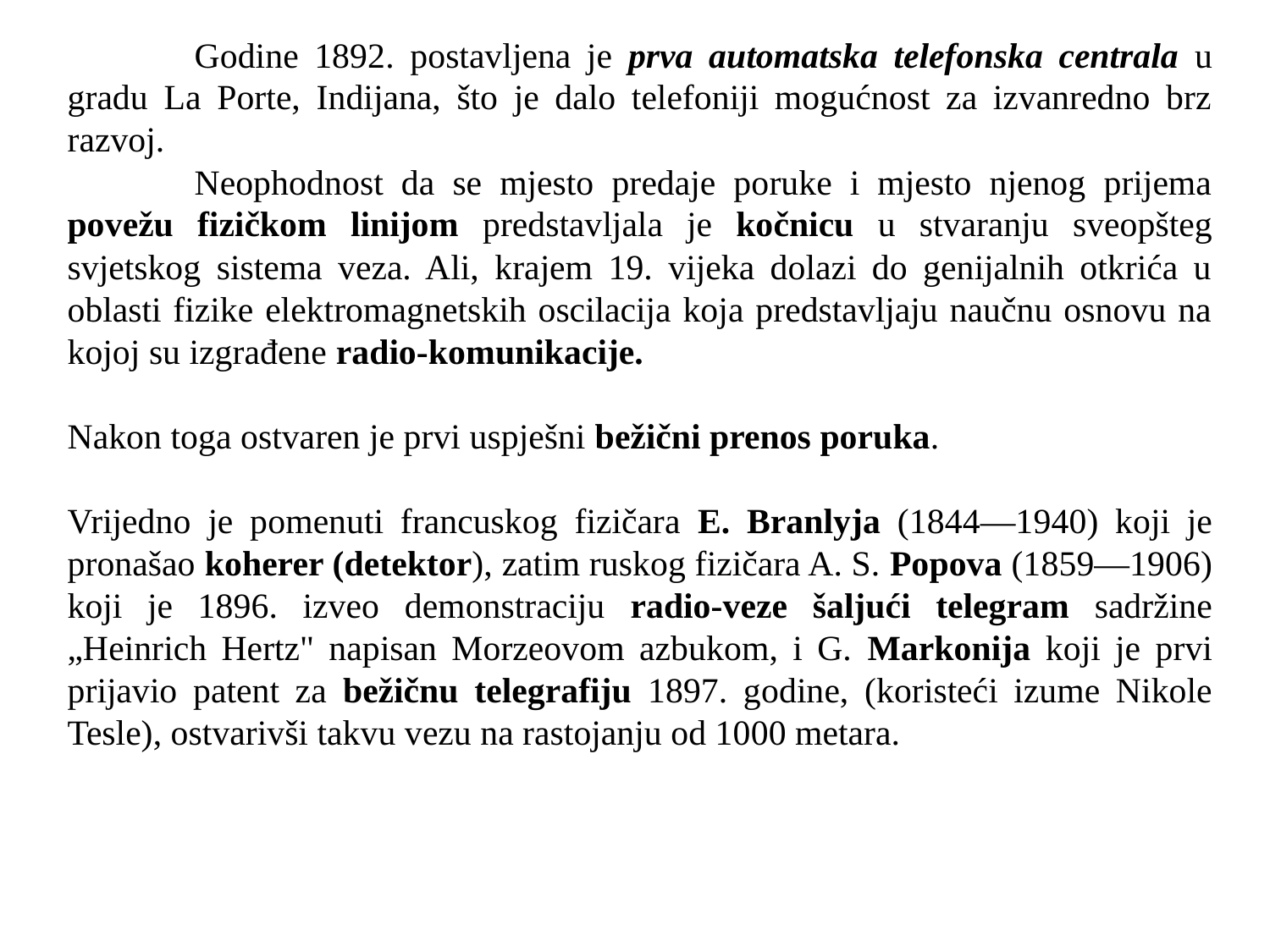

Godine 1892. postavljena je prva automatska telefonska centrala u gradu La Porte, Indijana, što je dalo telefoniji mogućnost za izvanredno brz razvoj.
	Neophodnost da se mjesto predaje poruke i mjesto njenog prijema povežu fizičkom linijom predstavljala je kočnicu u stvaranju sveopšteg svjetskog sistema veza. Ali, krajem 19. vijeka dolazi do genijalnih otkrića u oblasti fizike elektromagnetskih oscilacija koja predstavljaju naučnu osnovu na kojoj su izgrađene radio-komunikacije.

Nakon toga ostvaren je prvi uspješni bežični prenos poruka.

Vrijedno je pomenuti francuskog fizičara E. Branlyja (1844—1940) koji je pronašao koherer (detektor), zatim ruskog fizičara A. S. Popova (1859—1906) koji je 1896. izveo demonstraciju radio-veze šaljući telegram sadržine „Heinrich Hertz" napisan Morzeovom azbukom, i G. Markonija koji je prvi prijavio patent za bežičnu telegrafiju 1897. godine, (koristeći izume Nikole Tesle), ostvarivši takvu vezu na rastojanju od 1000 metara.